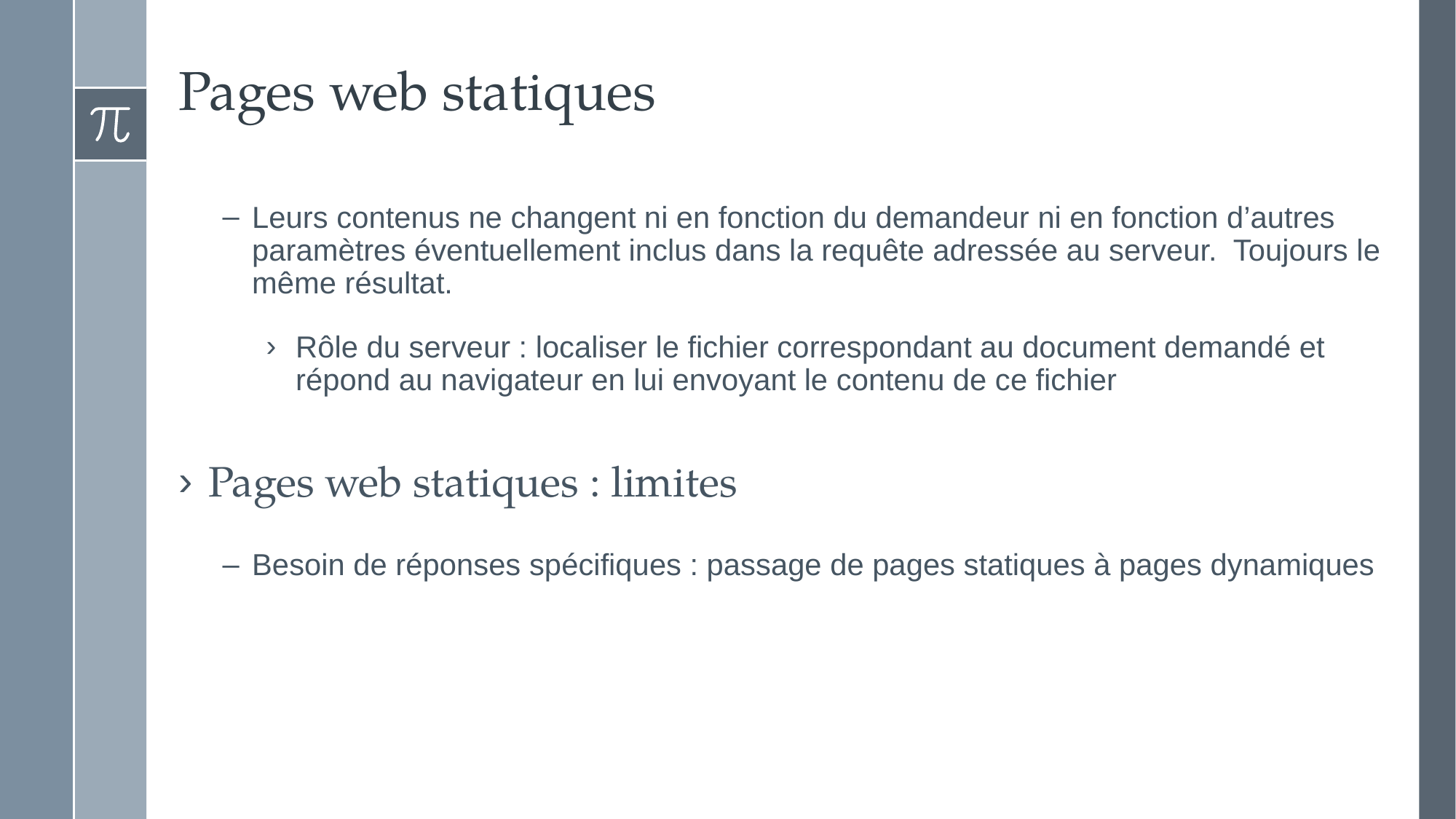

# Pages web statiques

Leurs contenus ne changent ni en fonction du demandeur ni en fonction d’autres paramètres éventuellement inclus dans la requête adressée au serveur.  Toujours le même résultat.

Rôle du serveur : localiser le fichier correspondant au document demandé et répond au navigateur en lui envoyant le contenu de ce fichier

Pages web statiques : limites

Besoin de réponses spécifiques : passage de pages statiques à pages dynamiques